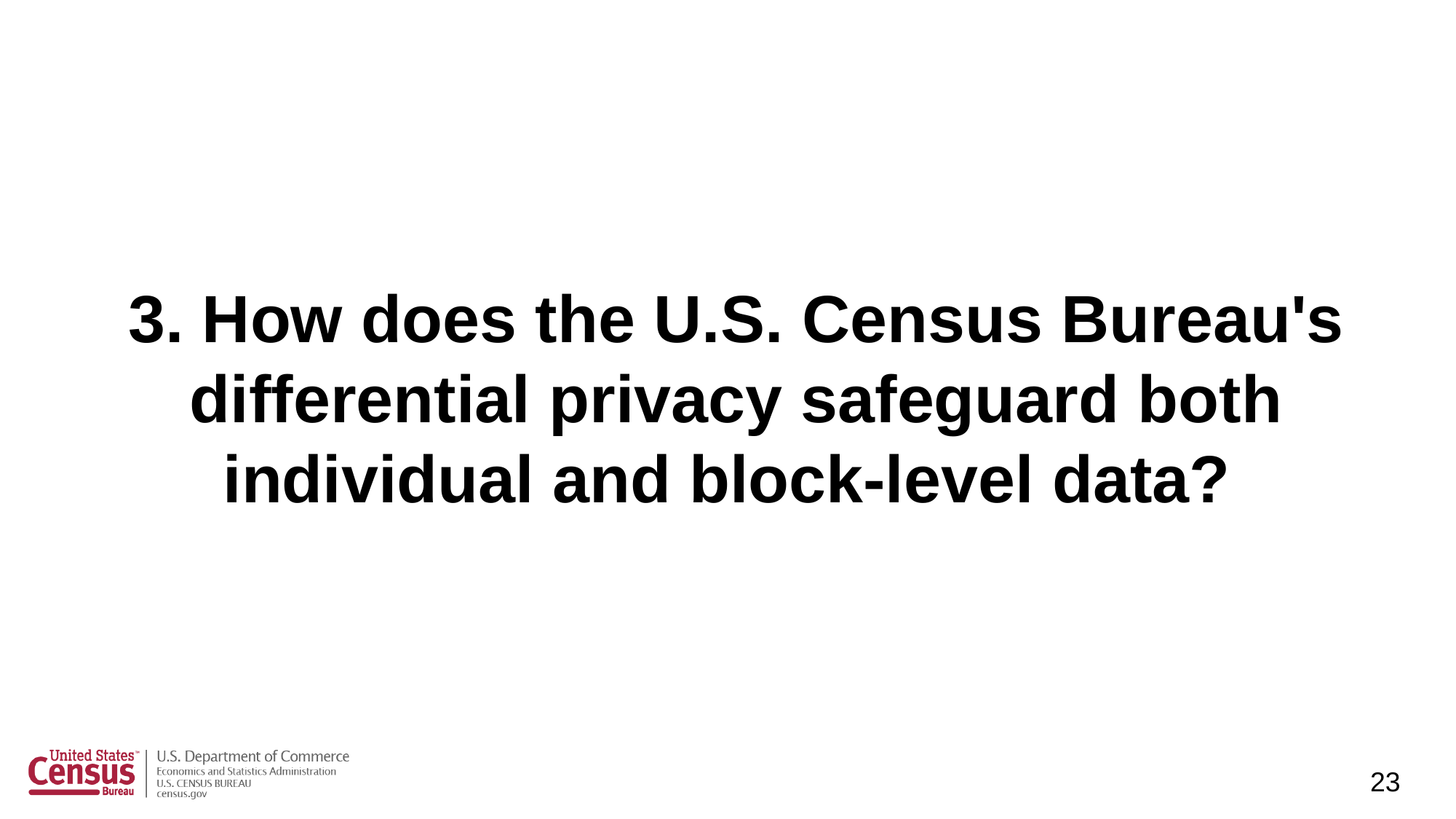

# 3. How does the U.S. Census Bureau's differential privacy safeguard both individual and block-level data?
23